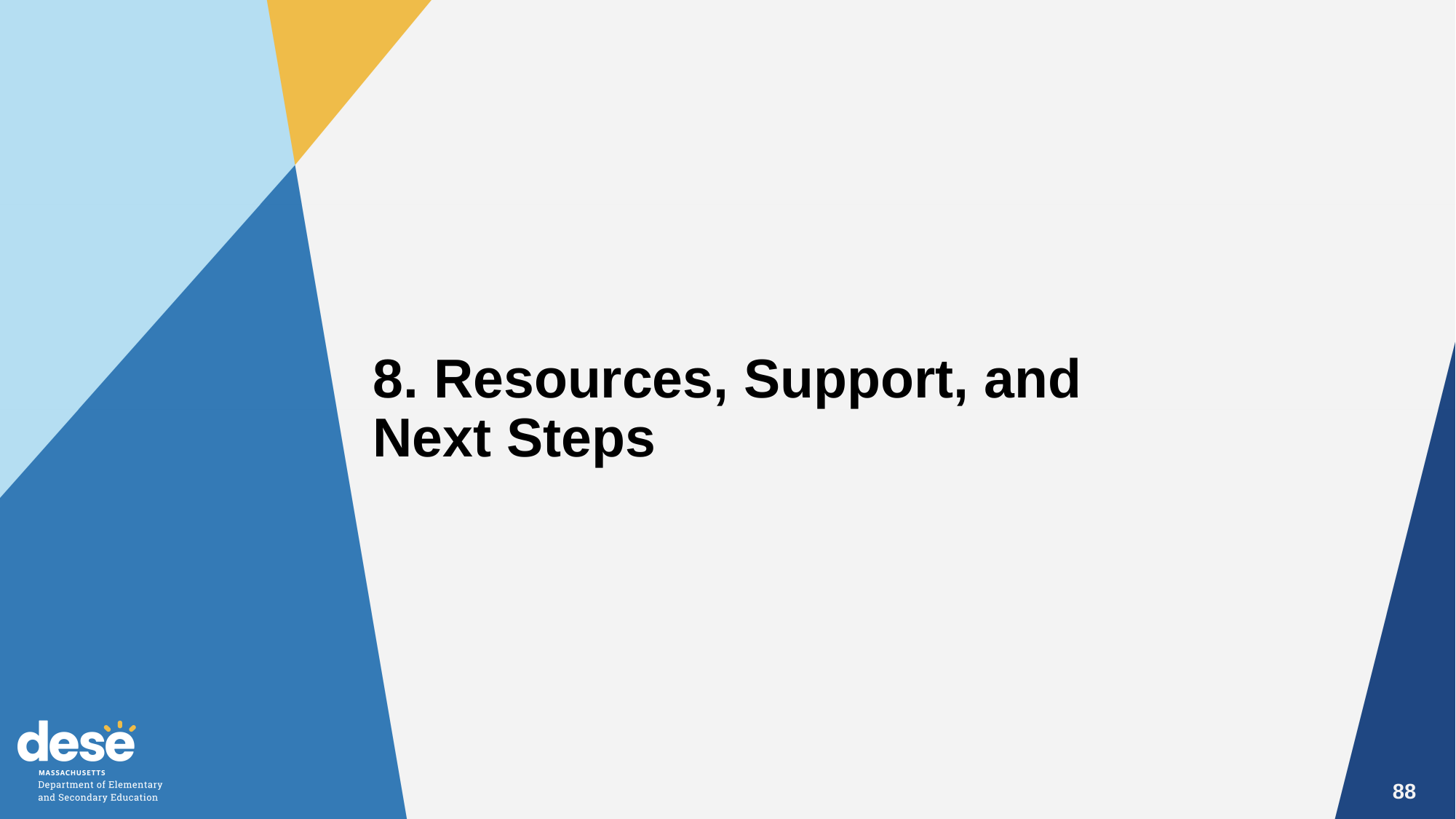

8. Resources, Support, and
Next Steps
88